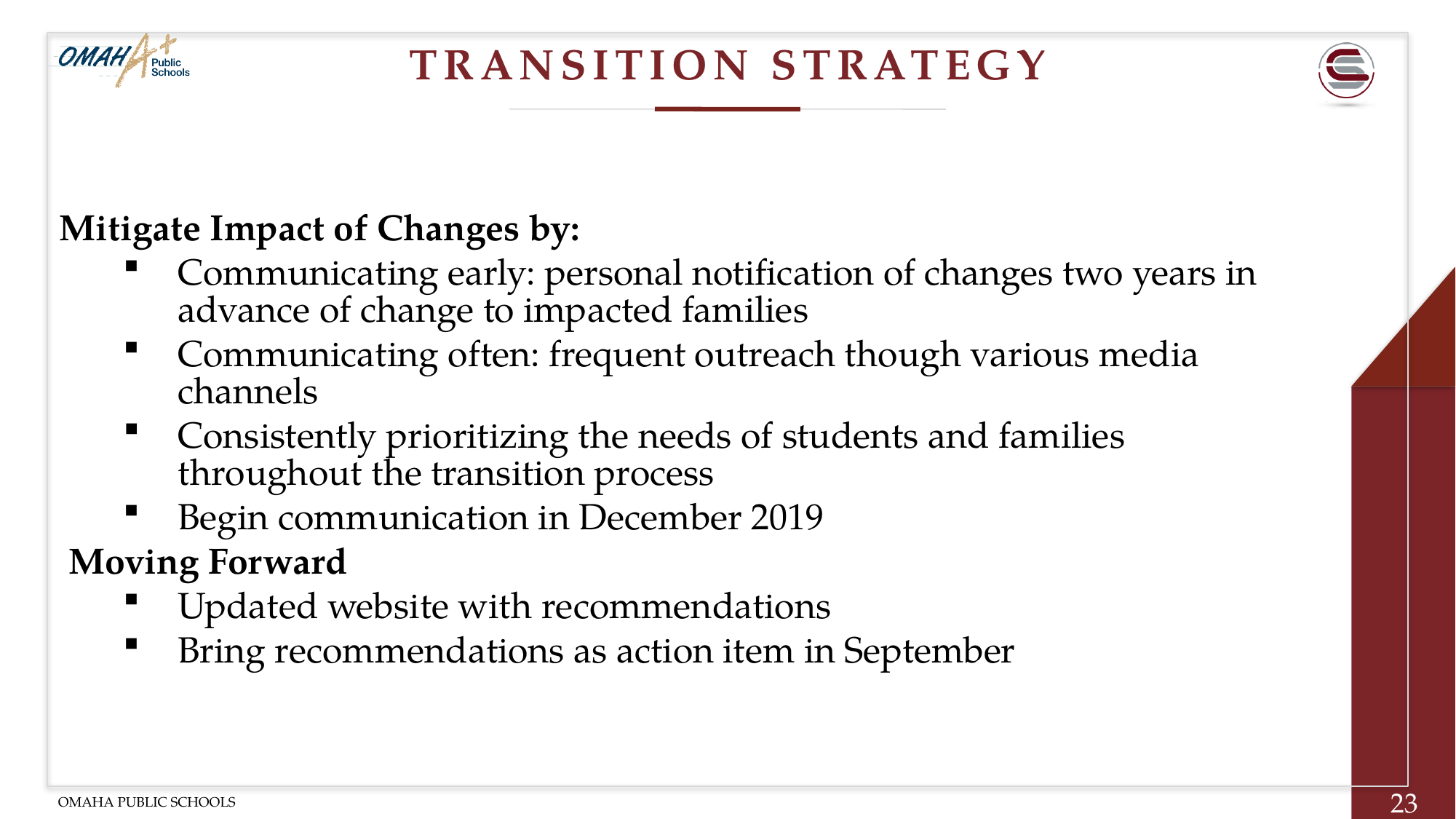

TRANSITION Strategy

Mitigate Impact of Changes by:
Communicating early: personal notification of changes two years in advance of change to impacted families
Communicating often: frequent outreach though various media channels
Consistently prioritizing the needs of students and families throughout the transition process
Begin communication in December 2019
Moving Forward
Updated website with recommendations
Bring recommendations as action item in September